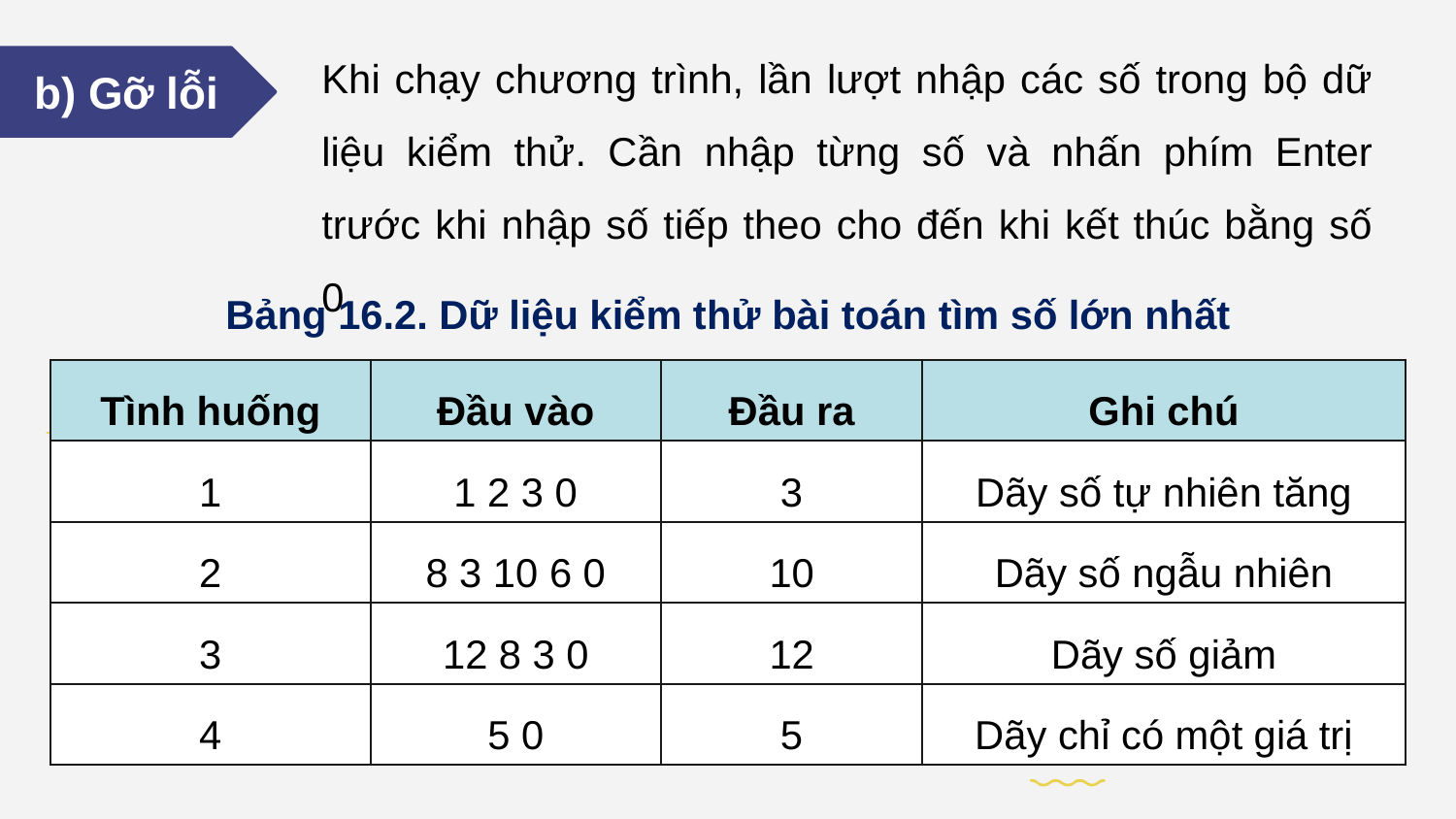

Khi chạy chương trình, lần lượt nhập các số trong bộ dữ liệu kiểm thử. Cần nhập từng số và nhấn phím Enter trước khi nhập số tiếp theo cho đến khi kết thúc bằng số 0.
b) Gỡ lỗi
Bảng 16.2. Dữ liệu kiểm thử bài toán tìm số lớn nhất
| Tình huống | Đầu vào | Đầu ra | Ghi chú |
| --- | --- | --- | --- |
| 1 | 1 2 3 0 | 3 | Dãy số tự nhiên tăng |
| 2 | 8 3 10 6 0 | 10 | Dãy số ngẫu nhiên |
| 3 | 12 8 3 0 | 12 | Dãy số giảm |
| 4 | 5 0 | 5 | Dãy chỉ có một giá trị |